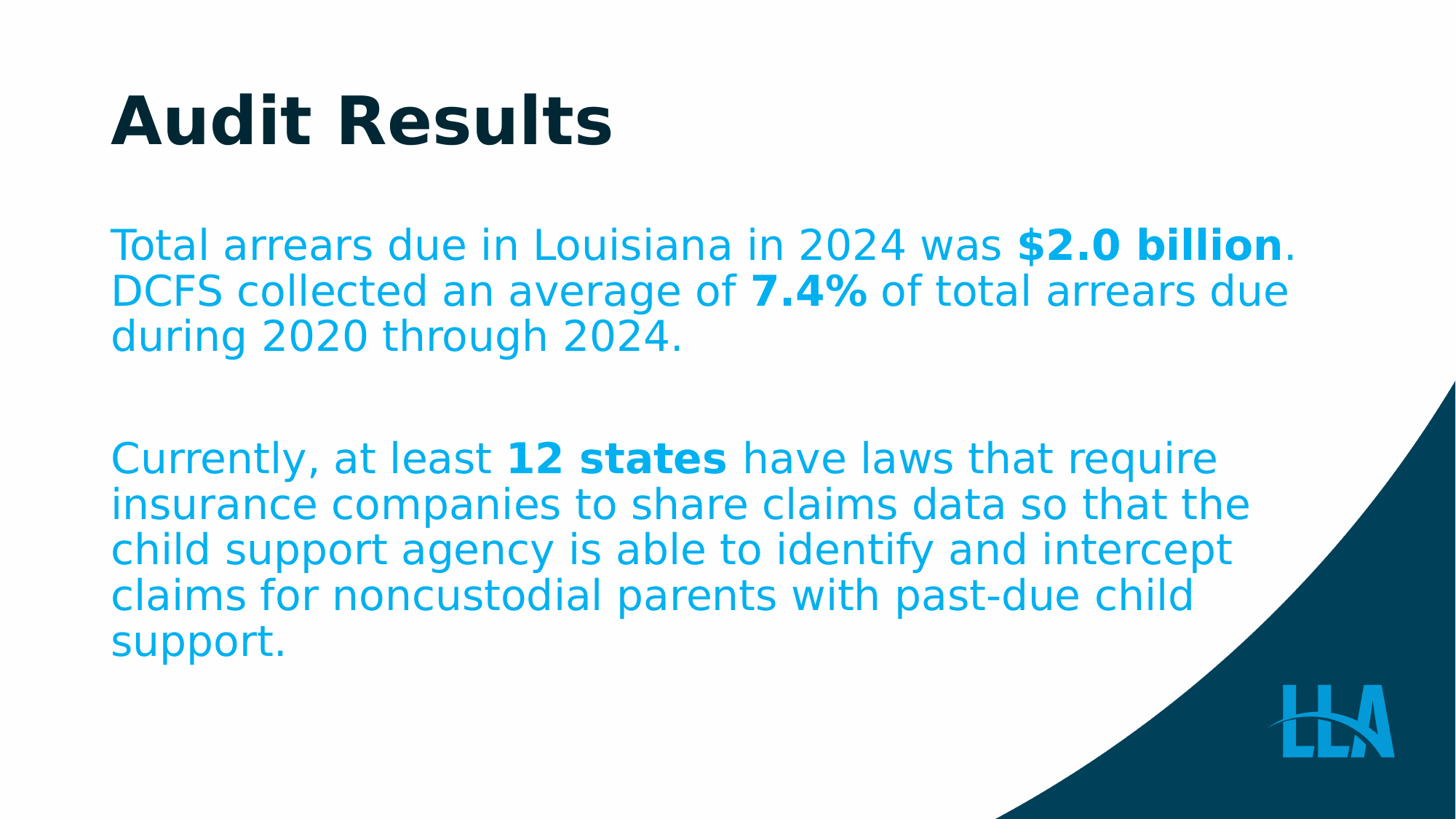

# Audit Results
Total arrears due in Louisiana in 2024 was $2.0 billion. DCFS collected an average of 7.4% of total arrears due during 2020 through 2024.

Currently, at least 12 states have laws that require insurance companies to share claims data so that the child support agency is able to identify and intercept claims for noncustodial parents with past-due child support.